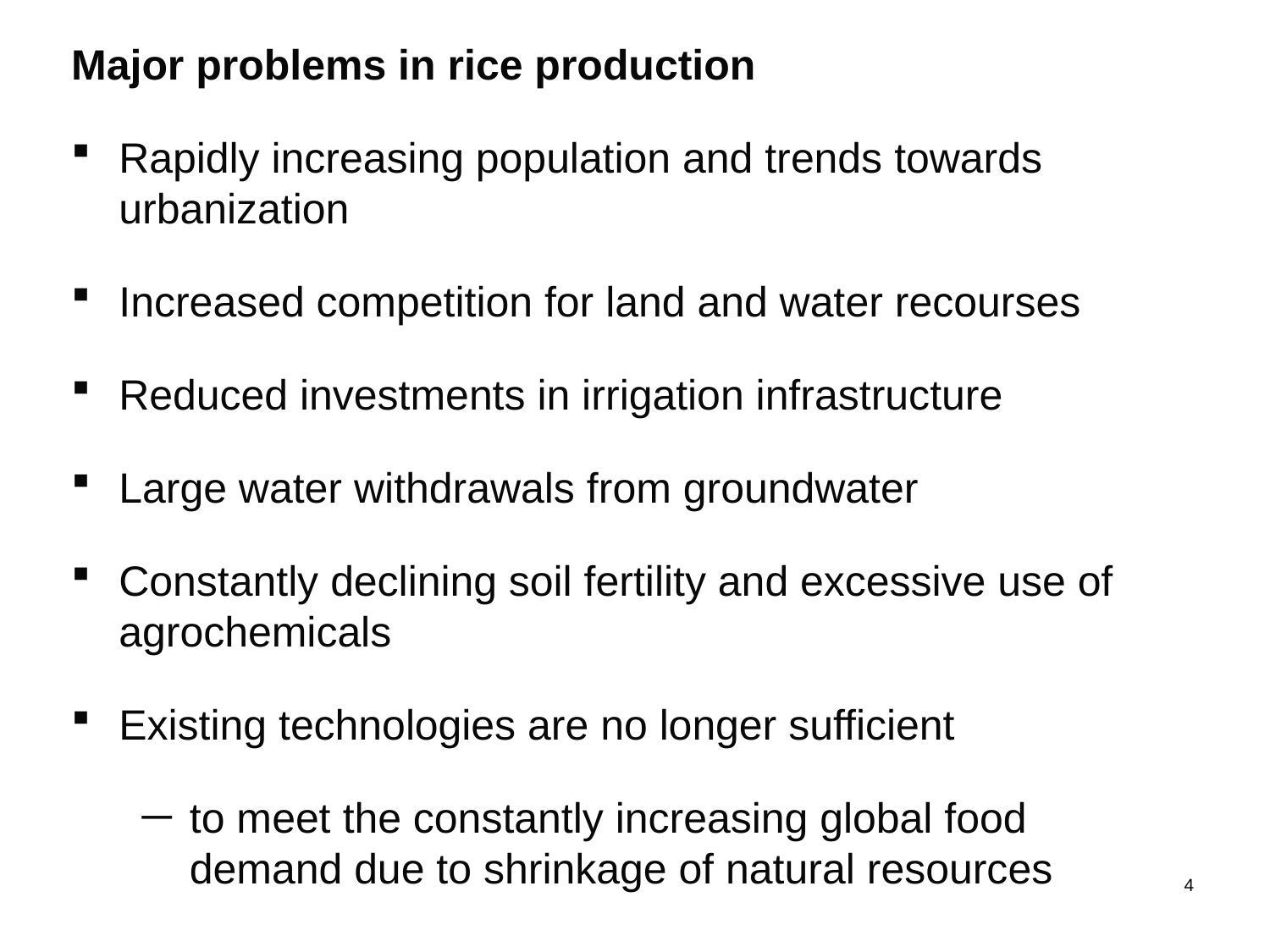

Major problems in rice production
Rapidly increasing population and trends towards urbanization
Increased competition for land and water recourses
Reduced investments in irrigation infrastructure
Large water withdrawals from groundwater
Constantly declining soil fertility and excessive use of agrochemicals
Existing technologies are no longer sufficient
to meet the constantly increasing global food demand due to shrinkage of natural resources
4